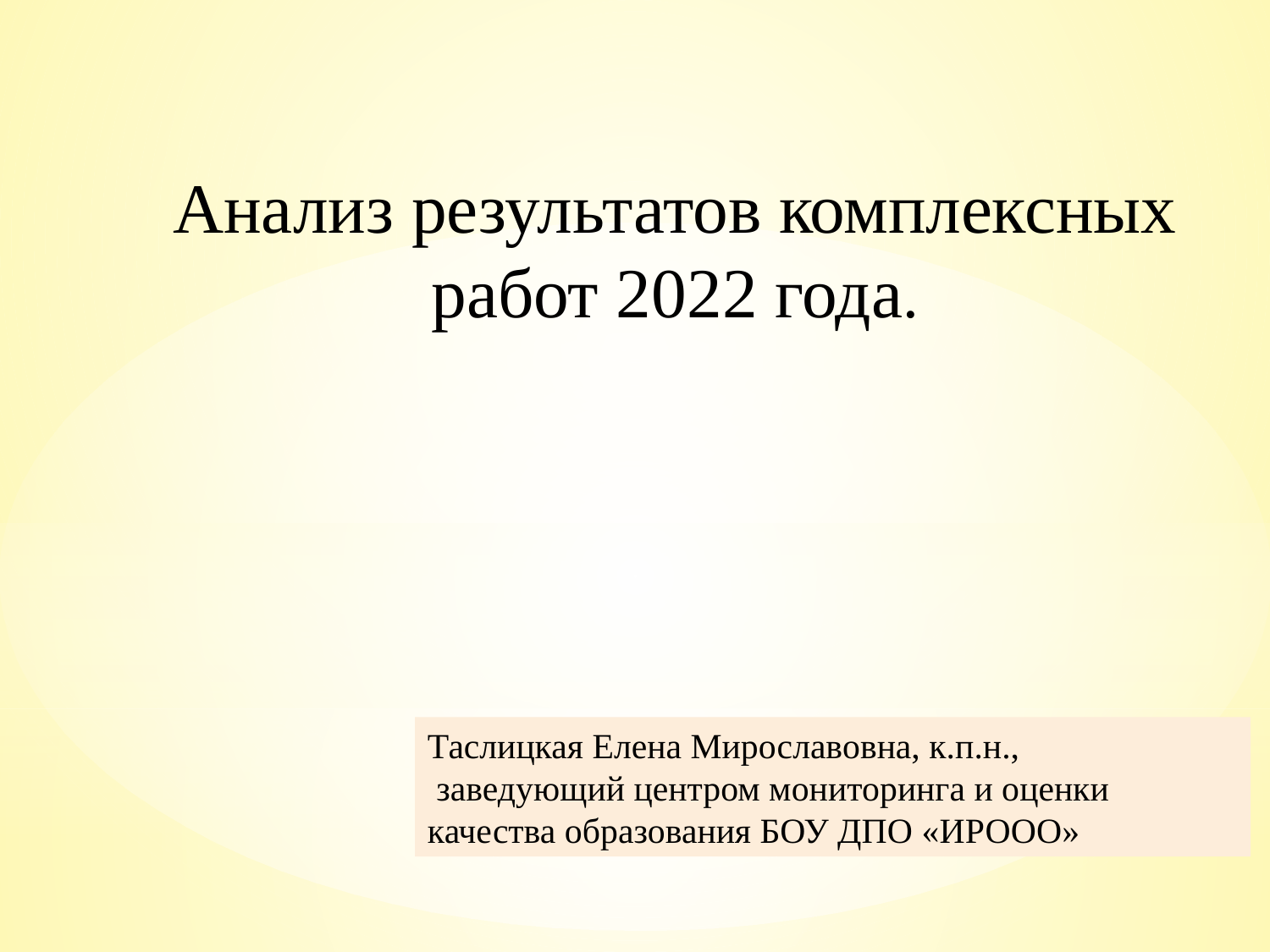

Анализ результатов комплексных работ 2022 года.
Таслицкая Елена Мирославовна, к.п.н.,
 заведующий центром мониторинга и оценки качества образования БОУ ДПО «ИРООО»